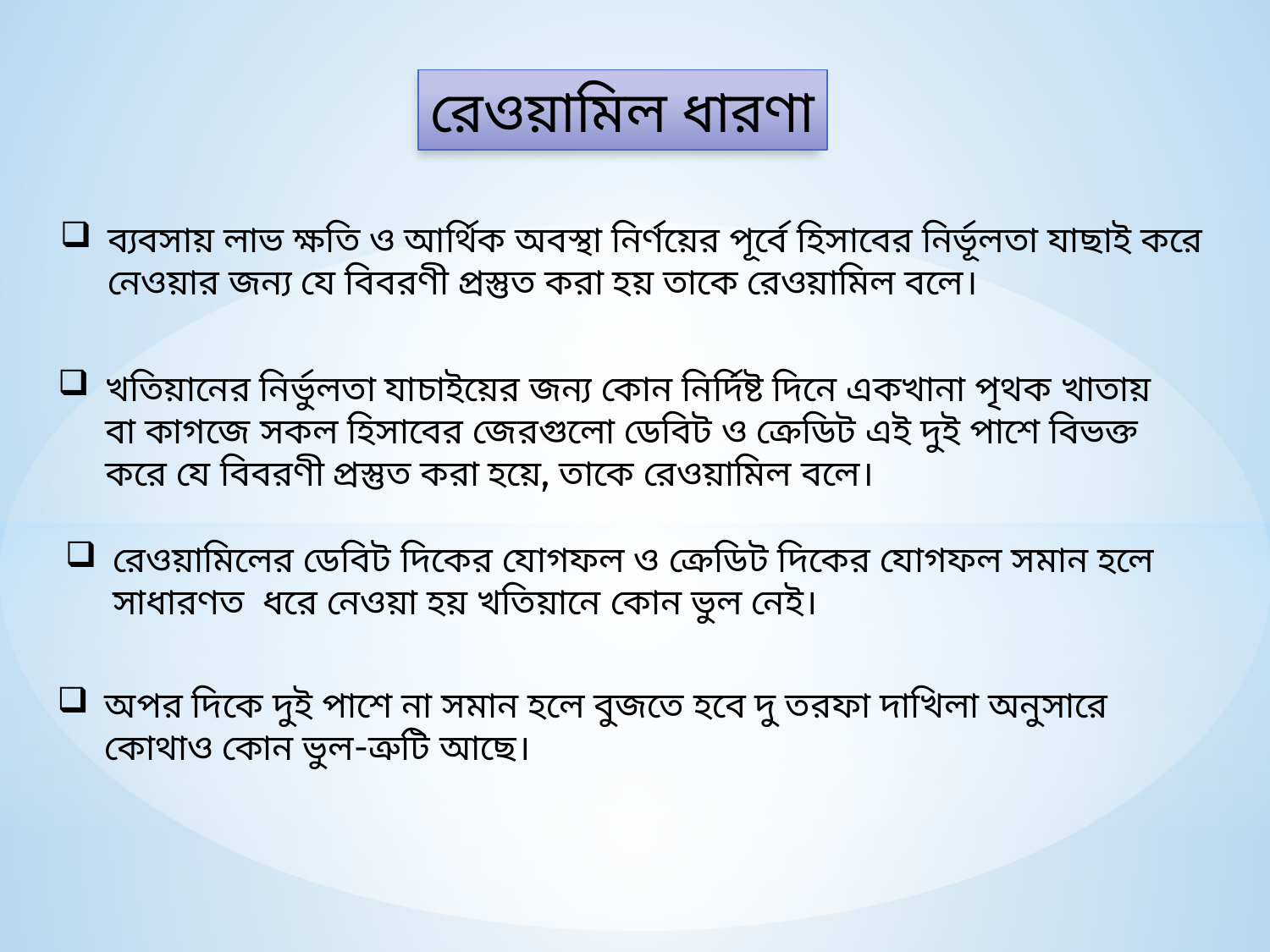

রেওয়ামিল ধারণা
ব্যবসায় লাভ ক্ষতি ও আর্থিক অবস্থা নির্ণয়ের পূর্বে হিসাবের নির্ভূলতা যাছাই করে নেওয়ার জন্য যে বিবরণী প্রস্তুত করা হয় তাকে রেওয়ামিল বলে।
খতিয়ানের নির্ভুলতা যাচাইয়ের জন্য কোন নির্দিষ্ট দিনে একখানা পৃথক খাতায় বা কাগজে সকল হিসাবের জেরগুলো ডেবিট ও ক্রেডিট এই দুই পাশে বিভক্ত করে যে বিবরণী প্রস্তুত করা হয়ে, তাকে রেওয়ামিল বলে।
রেওয়ামিলের ডেবিট দিকের যোগফল ও ক্রেডিট দিকের যোগফল সমান হলে সাধারণত  ধরে নেওয়া হয় খতিয়ানে কোন ভুল নেই।
অপর দিকে দুই পাশে না সমান হলে বুজতে হবে দু তরফা দাখিলা অনুসারে কোথাও কোন ভুল-ত্রুটি আছে।